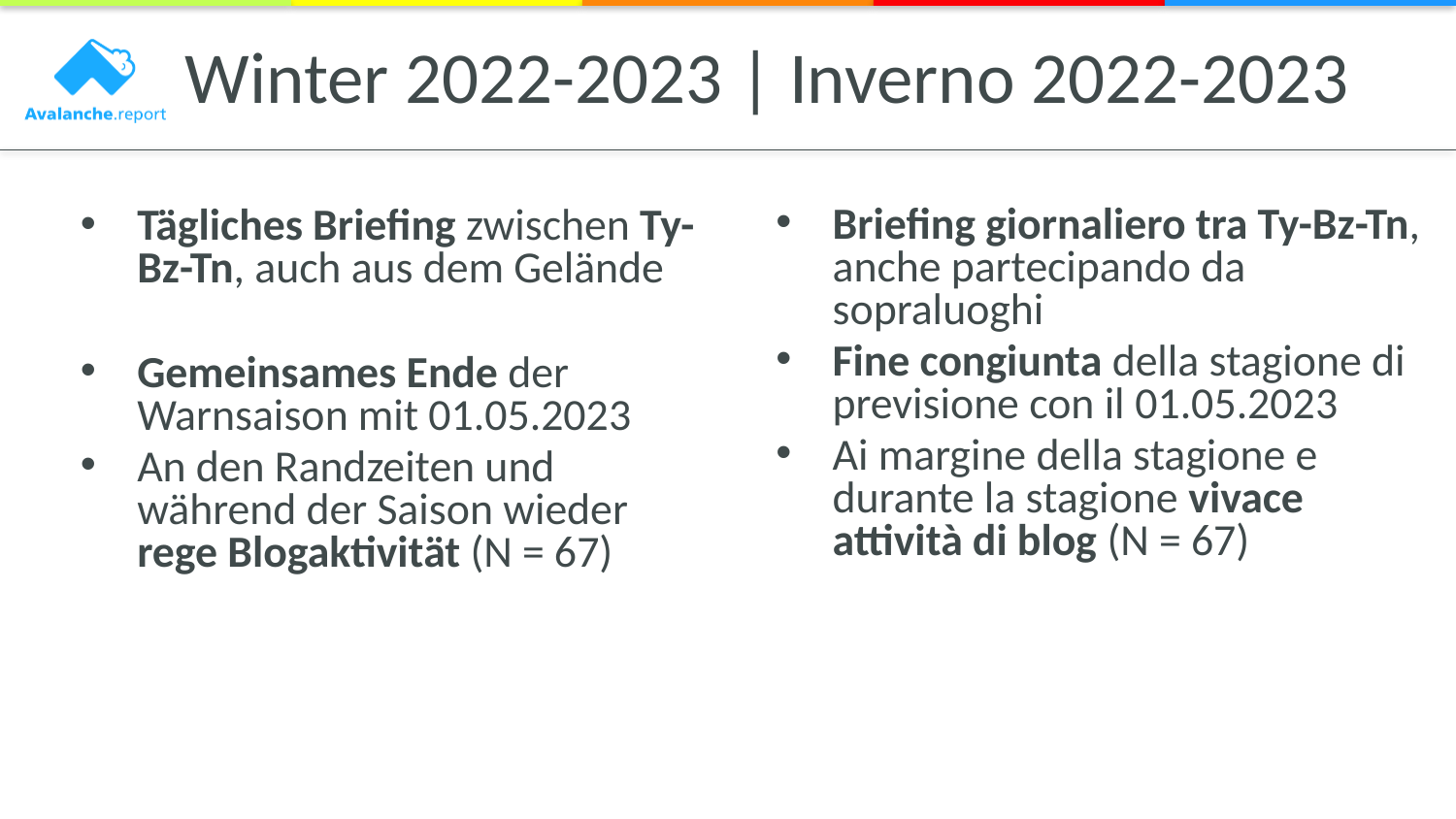

# Winter 2022-2023 | Inverno 2022-2023
Briefing giornaliero tra Ty-Bz-Tn, anche partecipando da sopraluoghi
Fine congiunta della stagione di previsione con il 01.05.2023
Ai margine della stagione e durante la stagione vivace attività di blog (N = 67)
Tägliches Briefing zwischen Ty-Bz-Tn, auch aus dem Gelände
Gemeinsames Ende der Warnsaison mit 01.05.2023
An den Randzeiten und während der Saison wieder rege Blogaktivität (N = 67)